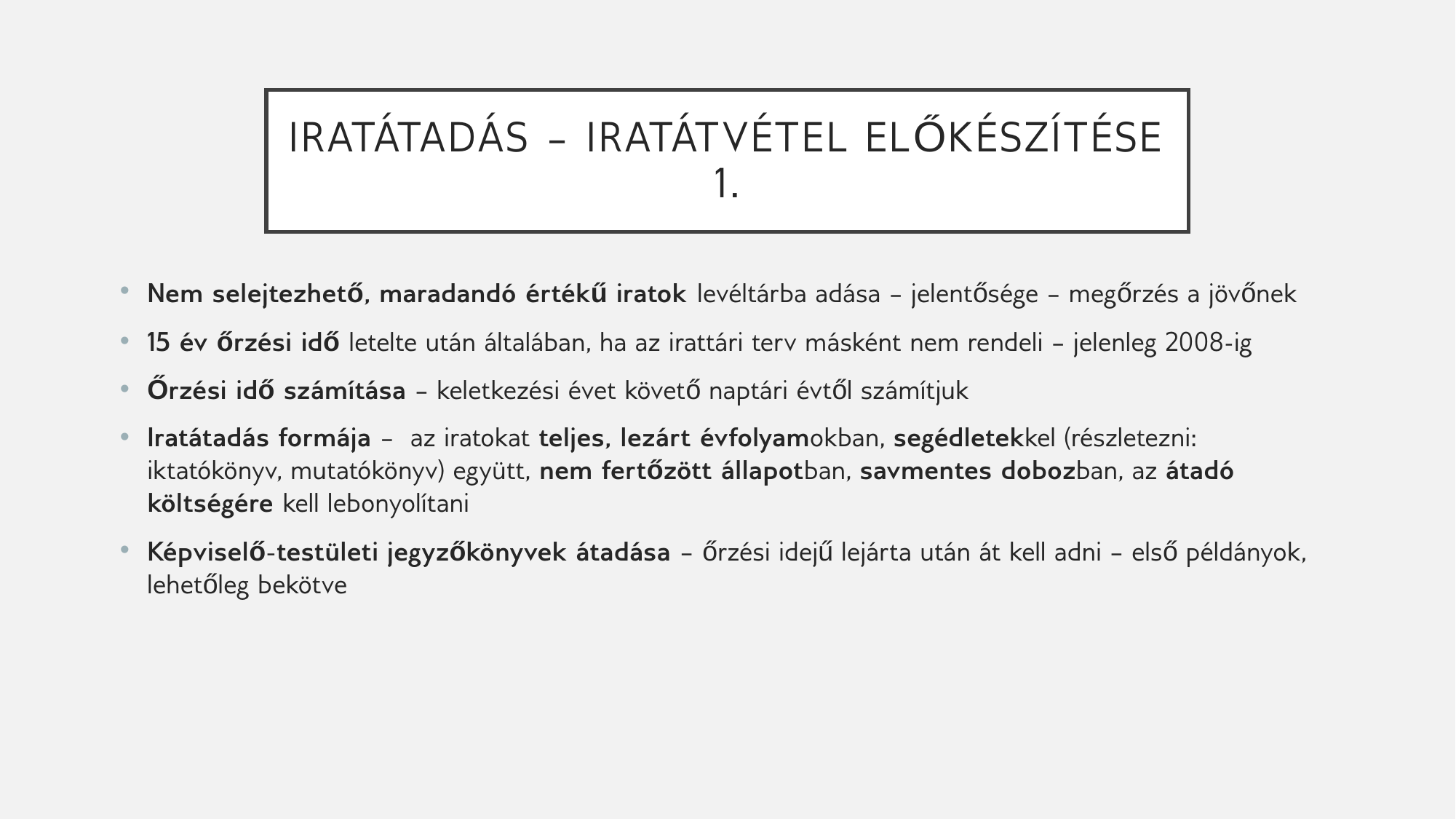

# Iratátadás – iratátvétel előkészítése 1.
Nem selejtezhető, maradandó értékű iratok levéltárba adása – jelentősége – megőrzés a jövőnek
15 év őrzési idő letelte után általában, ha az irattári terv másként nem rendeli – jelenleg 2008-ig
Őrzési idő számítása – keletkezési évet követő naptári évtől számítjuk
Iratátadás formája –  az iratokat teljes, lezárt évfolyamokban, segédletekkel (részletezni: iktatókönyv, mutatókönyv) együtt, nem fertőzött állapotban, savmentes dobozban, az átadó költségére kell lebonyolítani
Képviselő-testületi jegyzőkönyvek átadása – őrzési idejű lejárta után át kell adni – első példányok, lehetőleg bekötve